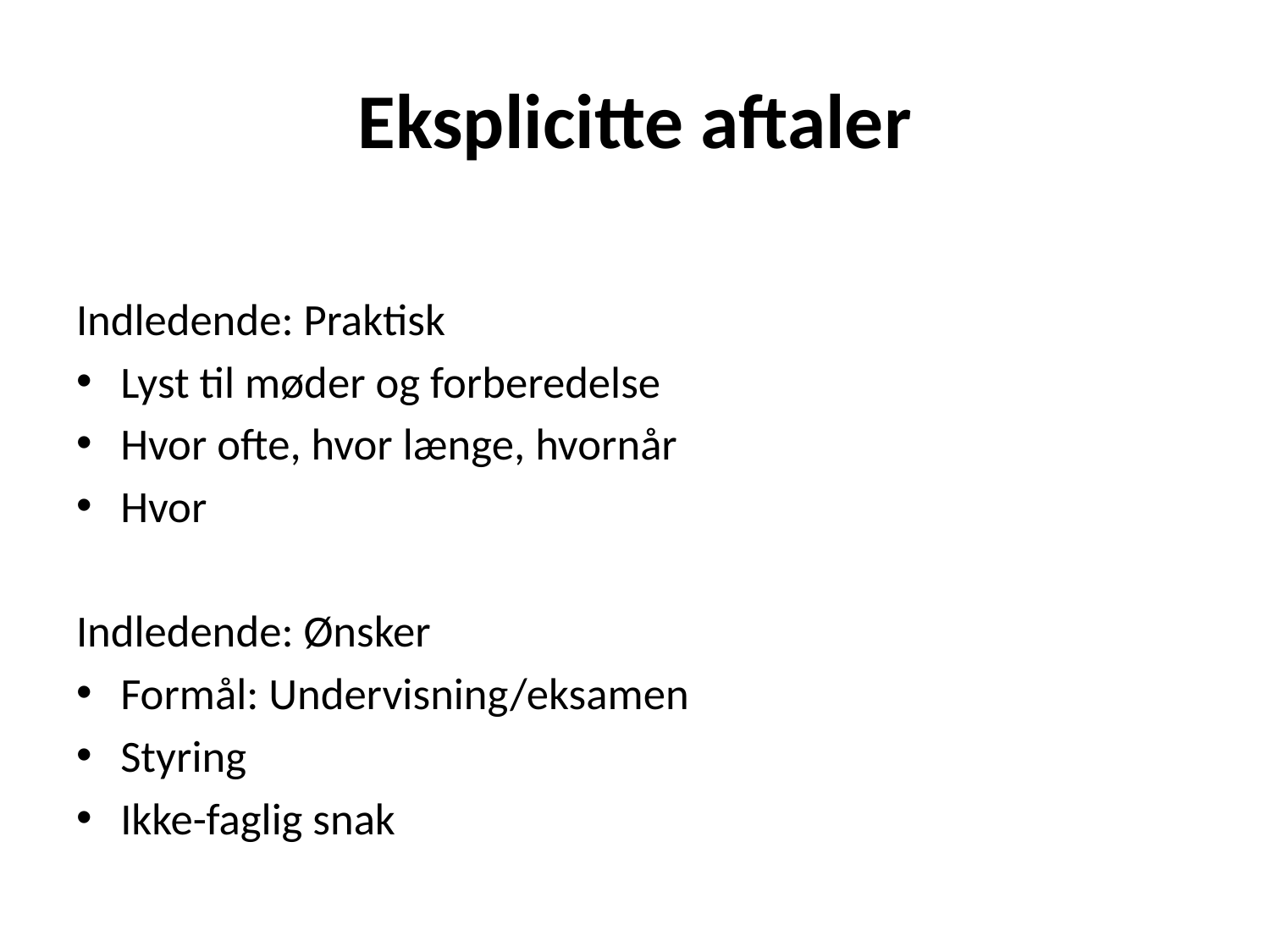

# Eksplicitte aftaler

Indledende: Praktisk
Lyst til møder og forberedelse
Hvor ofte, hvor længe, hvornår
Hvor

Indledende: Ønsker
Formål: Undervisning/eksamen
Styring
Ikke-faglig snak